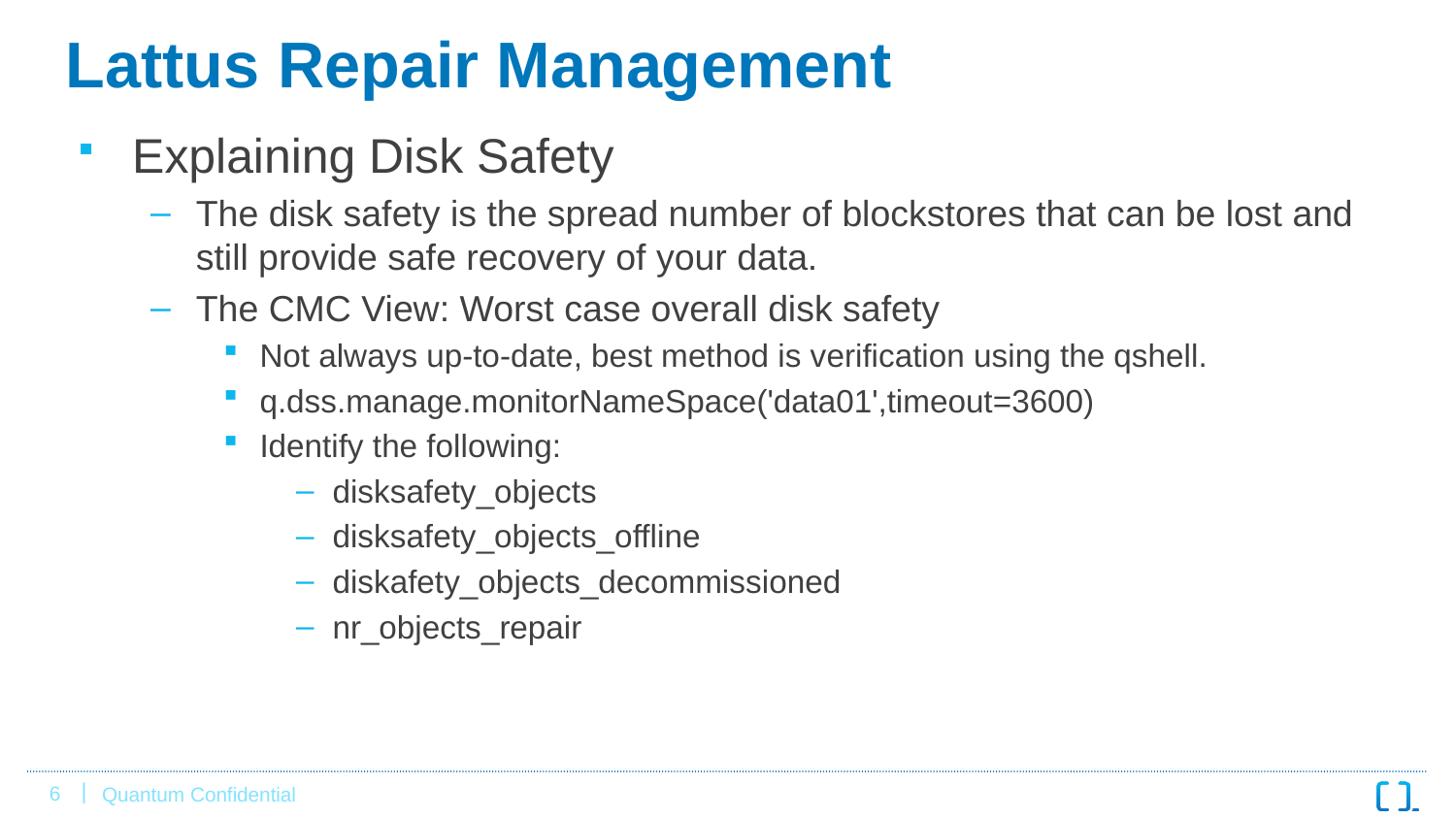

# Lattus Repair Management
Explaining Disk Safety
The disk safety is the spread number of blockstores that can be lost and still provide safe recovery of your data.
The CMC View: Worst case overall disk safety
Not always up-to-date, best method is verification using the qshell.
q.dss.manage.monitorNameSpace('data01',timeout=3600)
Identify the following:
disksafety_objects
disksafety_objects_offline
diskafety_objects_decommissioned
nr_objects_repair